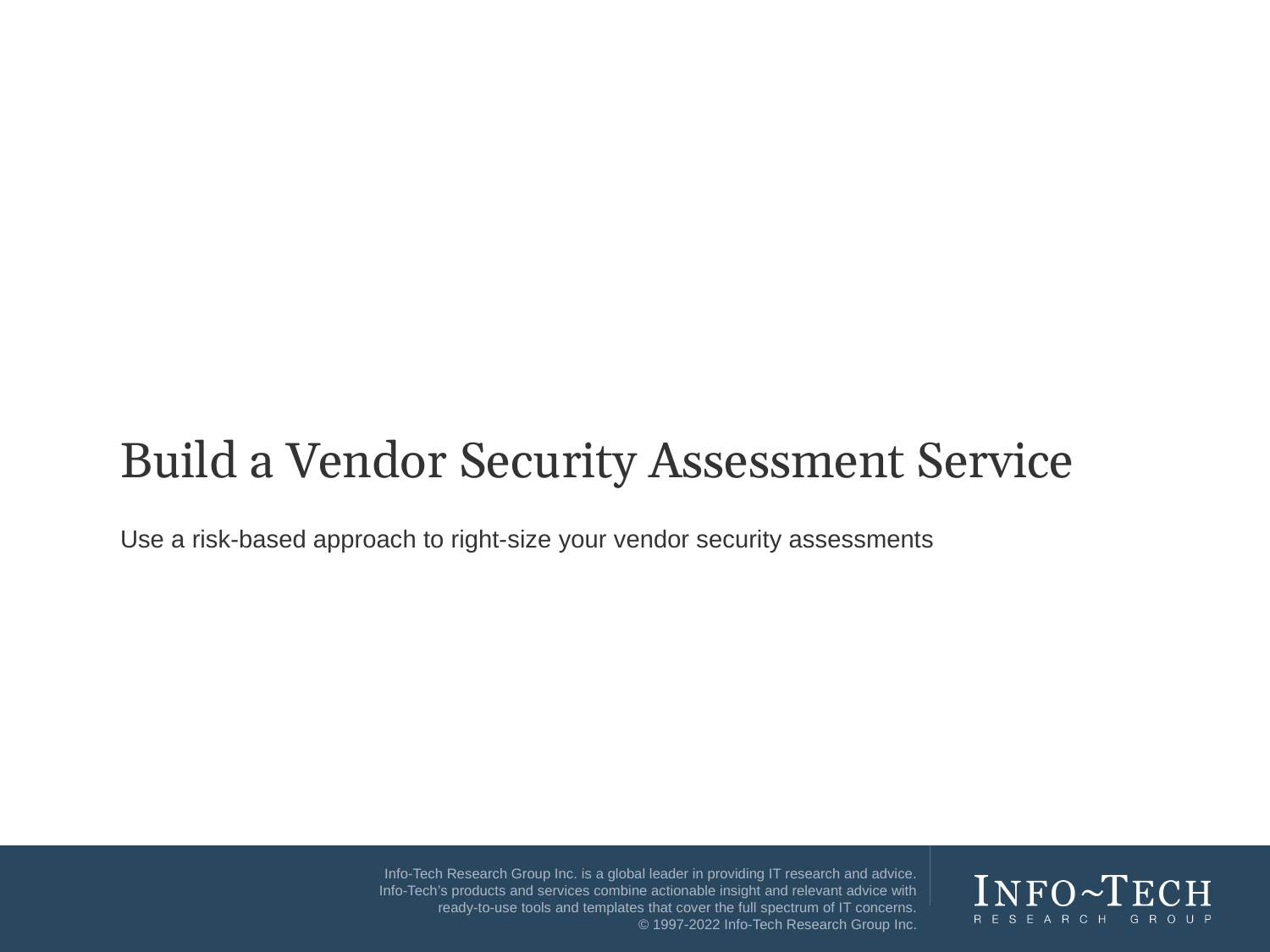

Build a Vendor Security Assessment Service
Use a risk-based approach to right-size your vendor security assessments